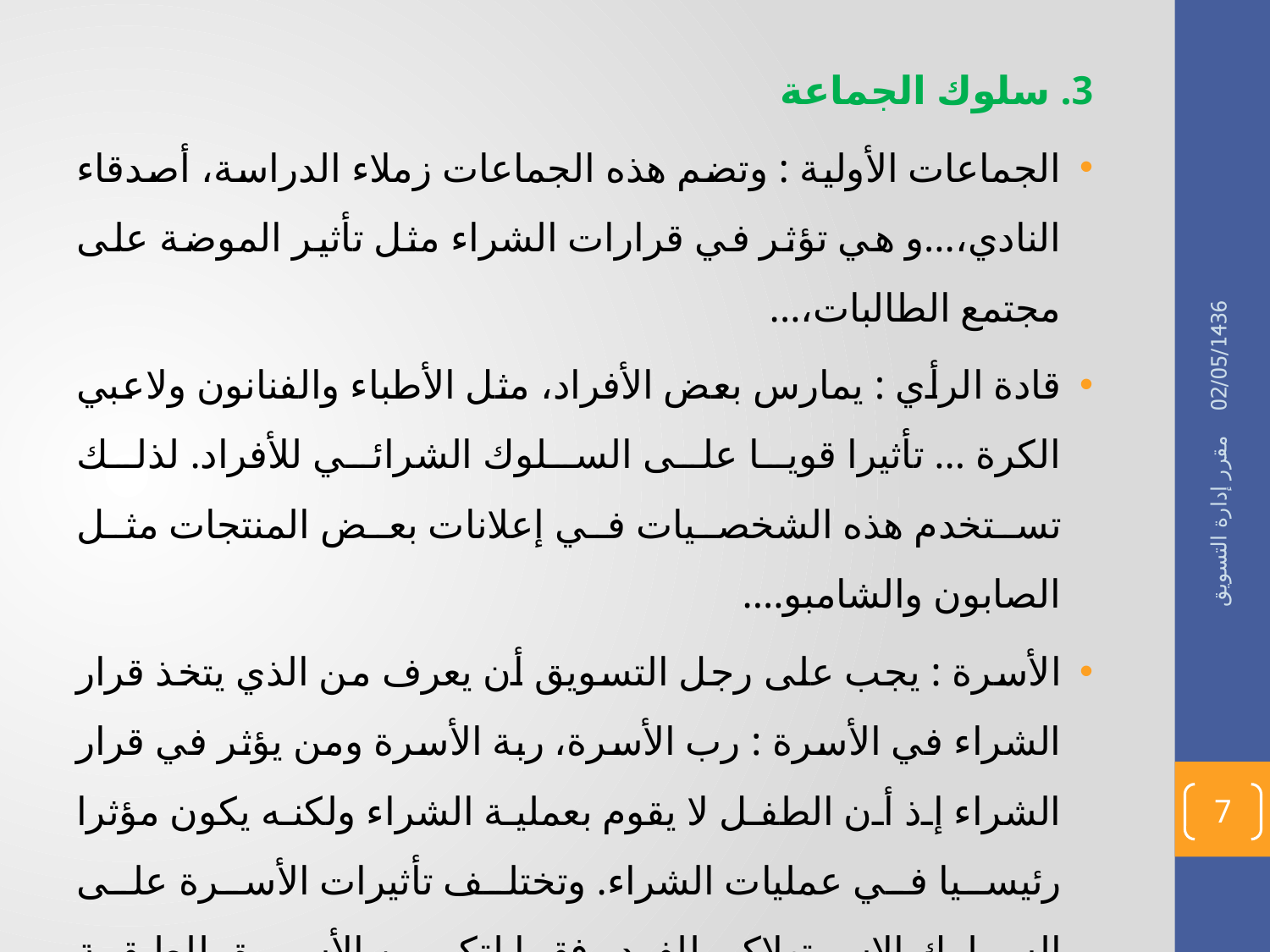

3. سلوك الجماعة
الجماعات الأولية : وتضم هذه الجماعات زملاء الدراسة، أصدقاء النادي،...و هي تؤثر في قرارات الشراء مثل تأثير الموضة على مجتمع الطالبات،...
قادة الرأي : يمارس بعض الأفراد، مثل الأطباء والفنانون ولاعبي الكرة ... تأثيرا قويا على السلوك الشرائي للأفراد. لذلك تستخدم هذه الشخصيات في إعلانات بعض المنتجات مثل الصابون والشامبو....
الأسرة : يجب على رجل التسويق أن يعرف من الذي يتخذ قرار الشراء في الأسرة : رب الأسرة، ربة الأسرة ومن يؤثر في قرار الشراء إذ أن الطفل لا يقوم بعملية الشراء ولكنه يكون مؤثرا رئيسيا في عمليات الشراء. وتختلف تأثيرات الأسرة على السلوك الاستهلاكي للفرد وفقا لتكوين الأسرة، للطبقة الاجتماعية التي تنتمي اليها، للظروف الاقتصادية....
02/05/1436
مقرر إدارة التسويق
7